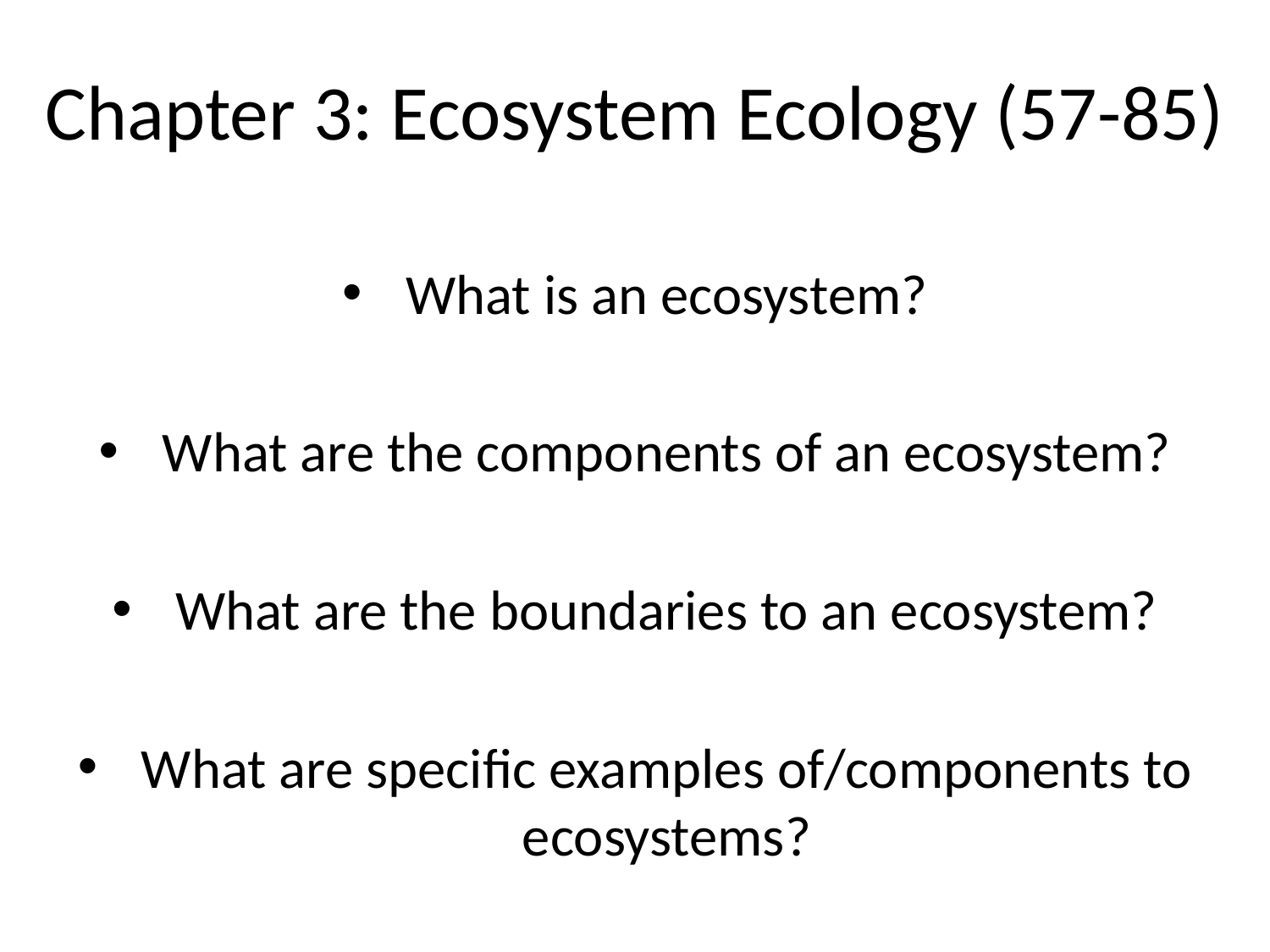

# Chapter 3: Ecosystem Ecology (57-85)
What is an ecosystem?

What are the components of an ecosystem?

What are the boundaries to an ecosystem?

What are specific examples of/components to ecosystems?